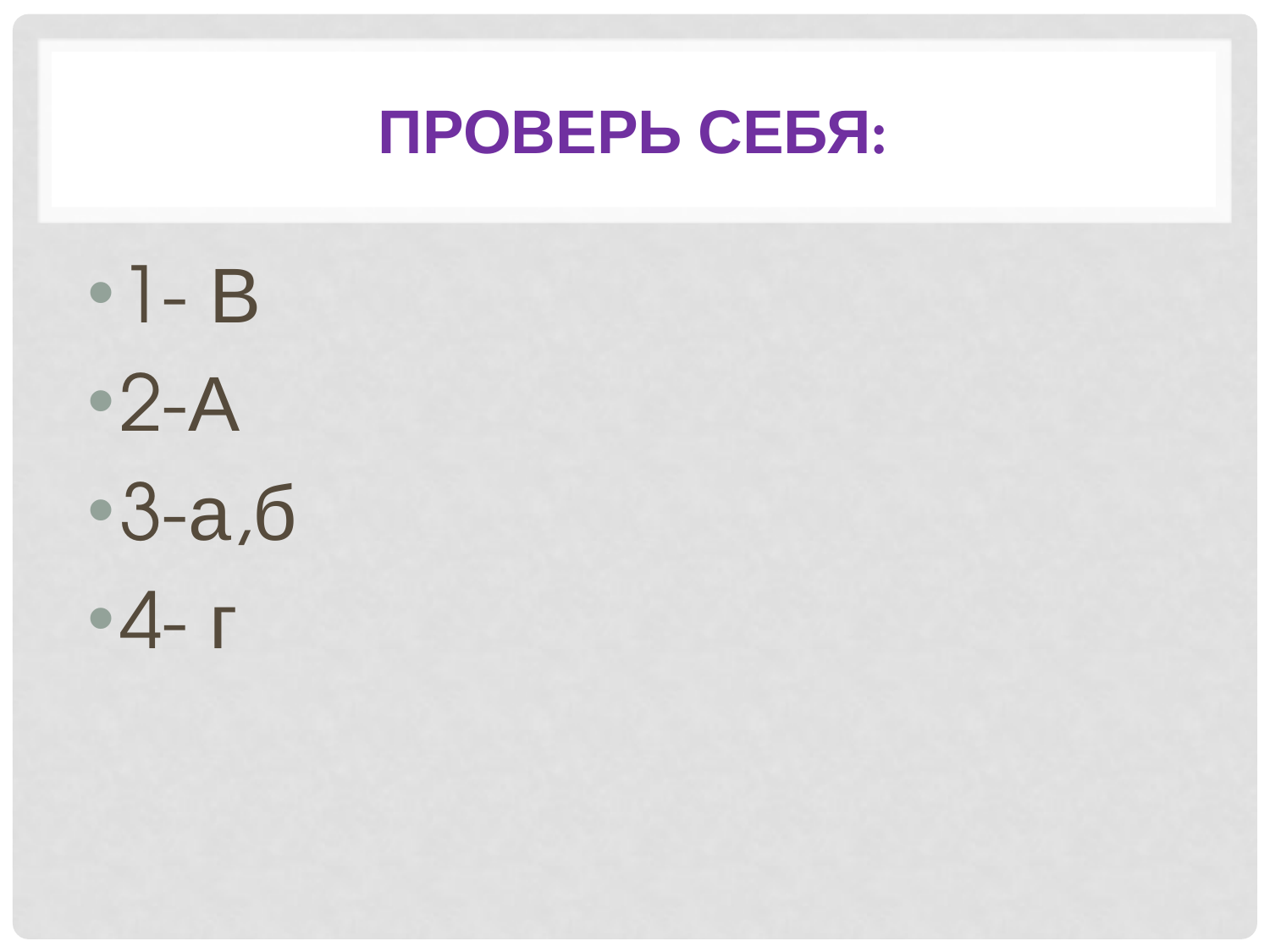

# Проверь Себя:
1- В
2-А
3-а,б
4- г